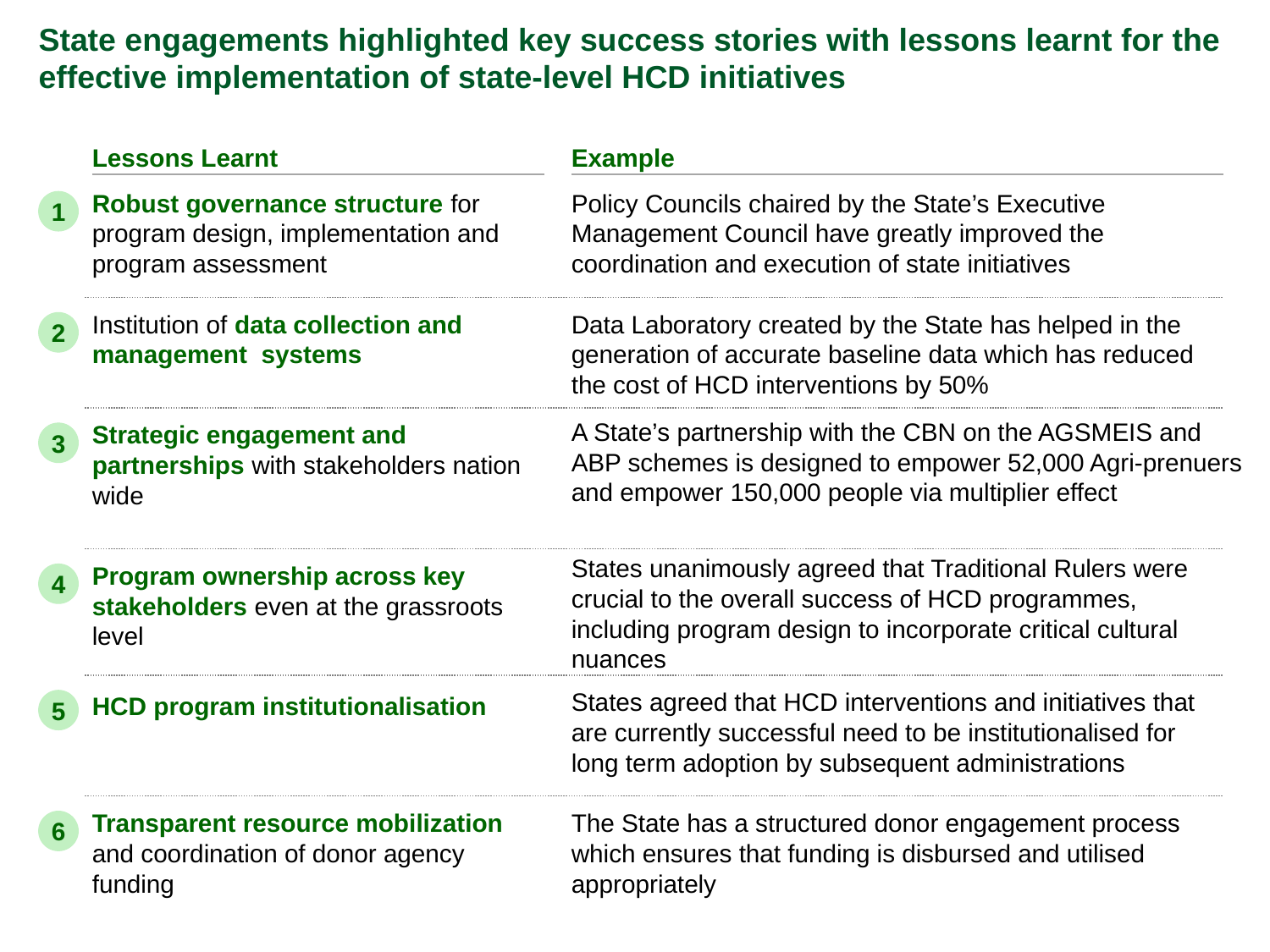

# State engagements highlighted key success stories with lessons learnt for the effective implementation of state-level HCD initiatives

Lessons Learnt
Example
Policy Councils chaired by the State’s Executive Management Council have greatly improved the coordination and execution of state initiatives
Robust governance structure for program design, implementation and program assessment
1
Data Laboratory created by the State has helped in the generation of accurate baseline data which has reduced the cost of HCD interventions by 50%
Institution of data collection and management  systems
2
A State’s partnership with the CBN on the AGSMEIS and ABP schemes is designed to empower 52,000 Agri-prenuers and empower 150,000 people via multiplier effect
Strategic engagement and partnerships with stakeholders nation wide
3
States unanimously agreed that Traditional Rulers were crucial to the overall success of HCD programmes, including program design to incorporate critical cultural nuances
Program ownership across key stakeholders even at the grassroots level
4
States agreed that HCD interventions and initiatives that are currently successful need to be institutionalised for long term adoption by subsequent administrations
5
HCD program institutionalisation
The State has a structured donor engagement process which ensures that funding is disbursed and utilised appropriately
Transparent resource mobilization and coordination of donor agency funding
6